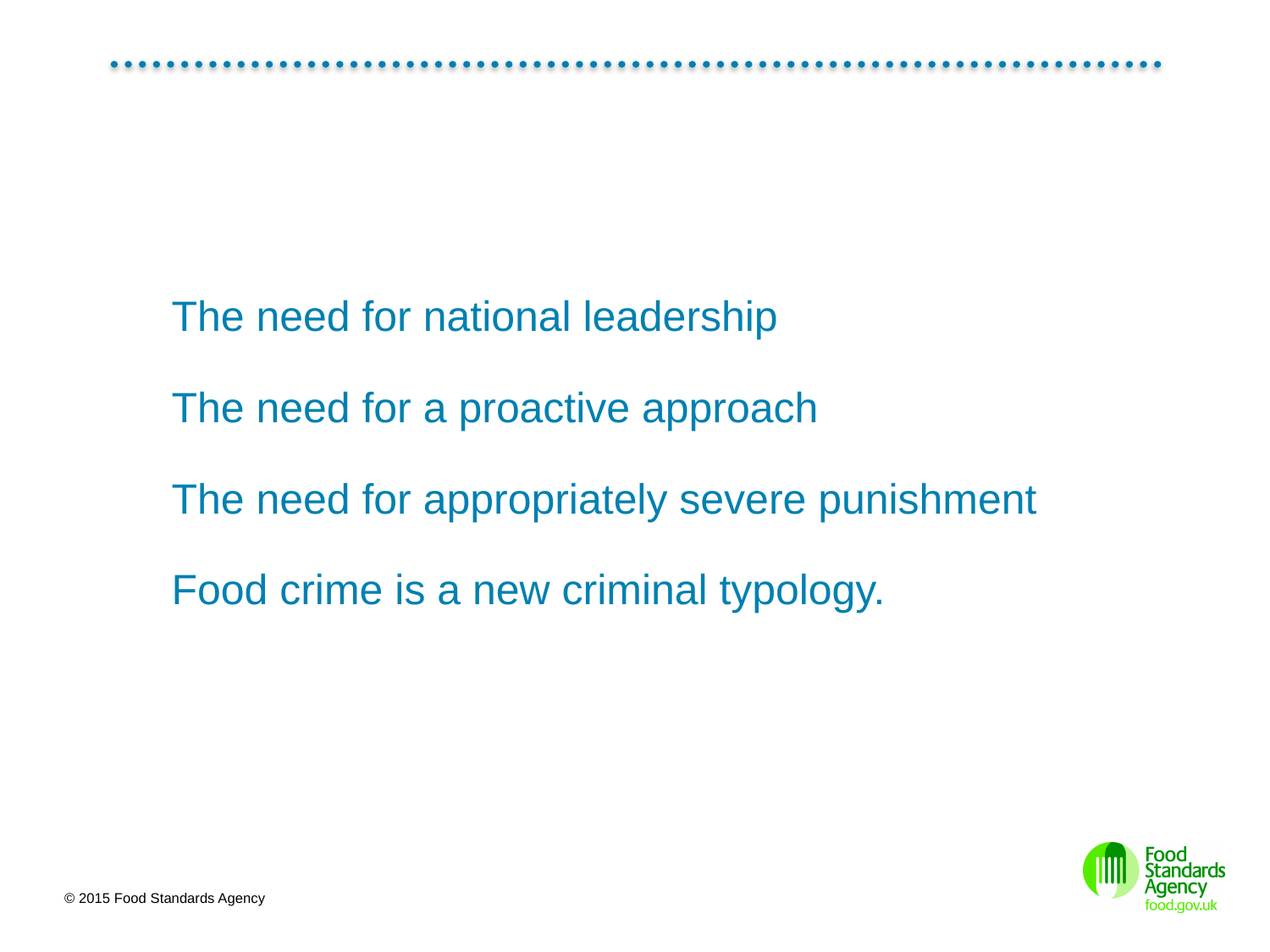

The need for national leadership

The need for a proactive approach

The need for appropriately severe punishment

Food crime is a new criminal typology.